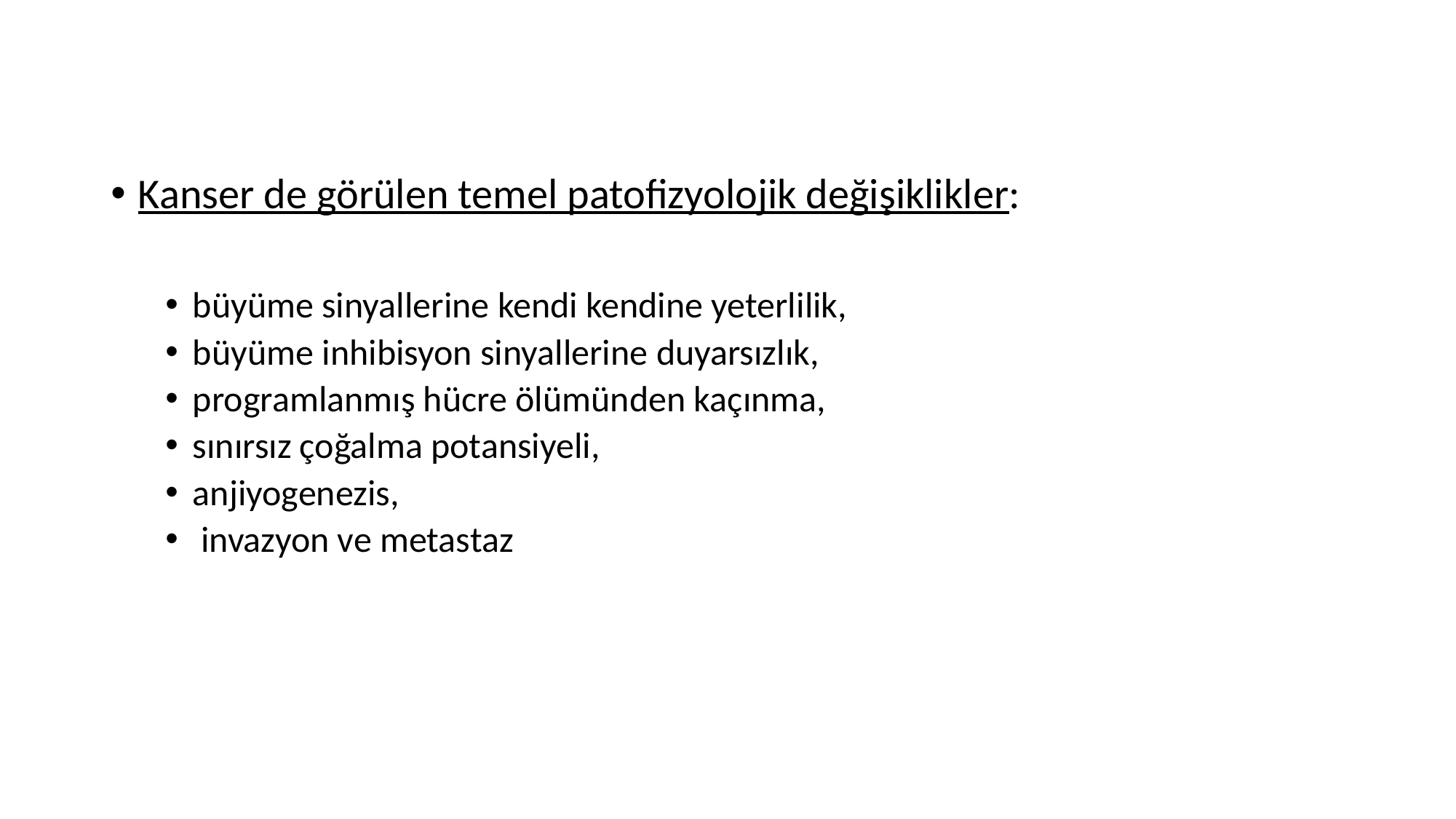

Kanser de görülen temel patofizyolojik değişiklikler:

büyüme sinyallerine kendi kendine yeterlilik,
büyüme inhibisyon sinyallerine duyarsızlık,
programlanmış hücre ölümünden kaçınma,
sınırsız çoğalma potansiyeli,
anjiyogenezis,
 invazyon ve metastaz